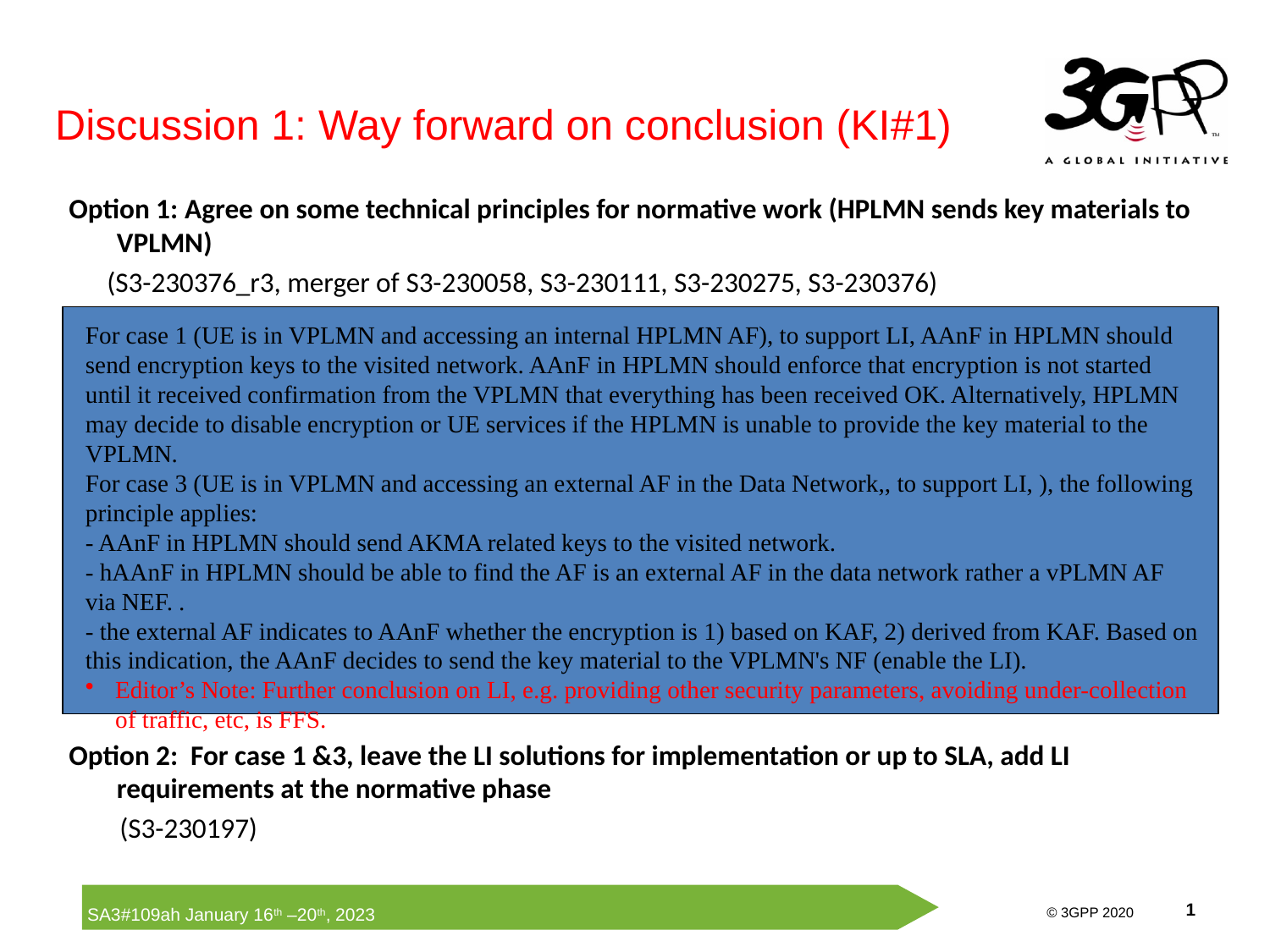

Discussion 1: Way forward on conclusion (KI#1)

Option 1: Agree on some technical principles for normative work (HPLMN sends key materials to VPLMN)
      (S3-230376_r3, merger of S3-230058, S3-230111, S3-230275, S3-230376)

Option 2:  For case 1 &3, leave the LI solutions for implementation or up to SLA, add LI requirements at the normative phase
        (S3-230197)

For case 1 (UE is in VPLMN and accessing an internal HPLMN AF), to support LI, AAnF in HPLMN should send encryption keys to the visited network. AAnF in HPLMN should enforce that encryption is not started until it received confirmation from the VPLMN that everything has been received OK. Alternatively, HPLMN may decide to disable encryption or UE services if the HPLMN is unable to provide the key material to the VPLMN.
For case 3 (UE is in VPLMN and accessing an external AF in the Data Network,, to support LI, ), the following principle applies:
- AAnF in HPLMN should send AKMA related keys to the visited network.
- hAAnF in HPLMN should be able to find the AF is an external AF in the data network rather a vPLMN AF via NEF. .
- the external AF indicates to AAnF whether the encryption is 1) based on KAF, 2) derived from KAF. Based on this indication, the AAnF decides to send the key material to the VPLMN's NF (enable the LI).
Editor’s Note: Further conclusion on LI, e.g. providing other security parameters, avoiding under-collection of traffic, etc, is FFS.